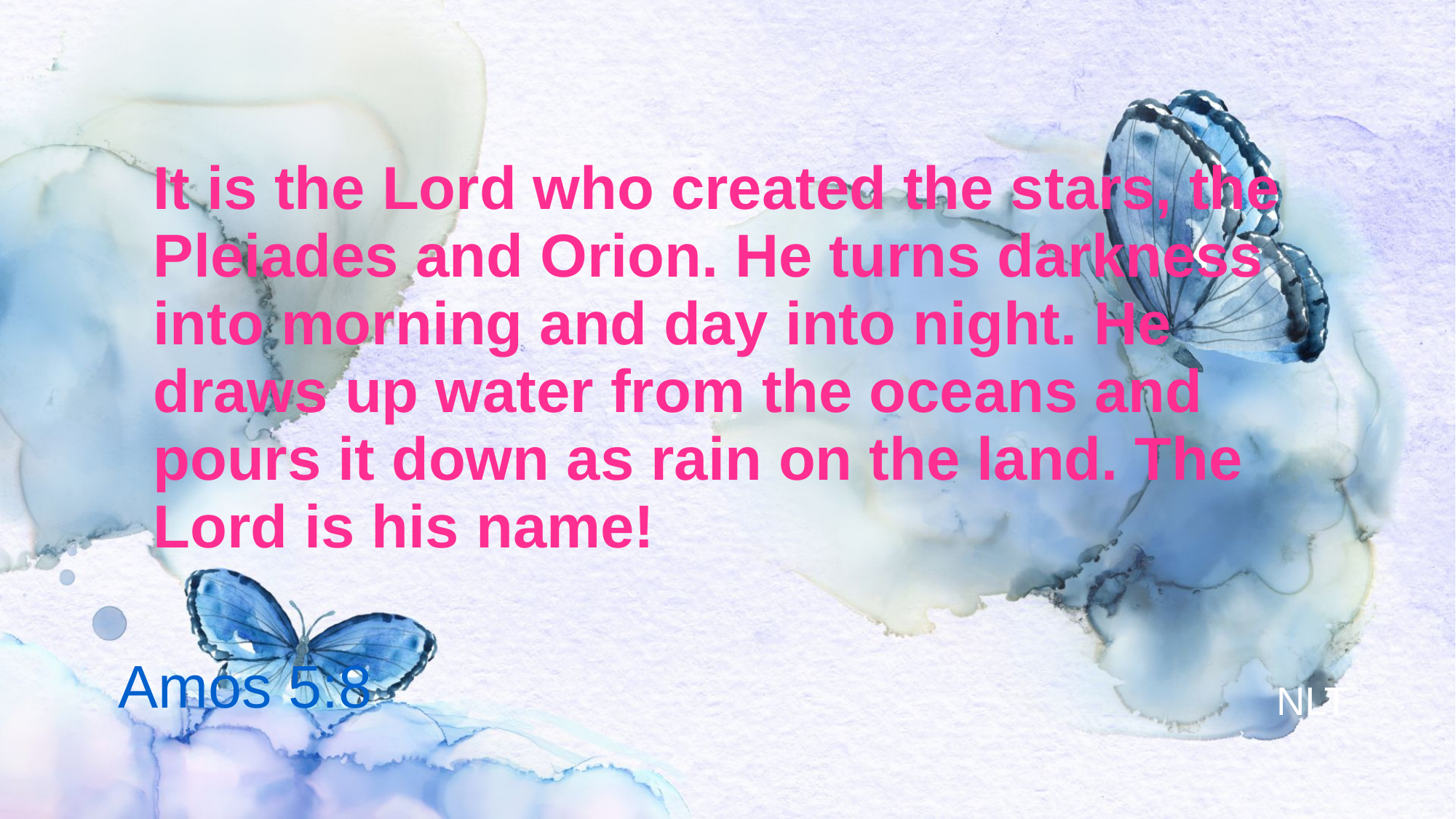

# It is the Lord who created the stars, the Pleiades and Orion. He turns darkness into morning and day into night. He draws up water from the oceans and pours it down as rain on the land. The Lord is his name!
Amos 5:8
NLT